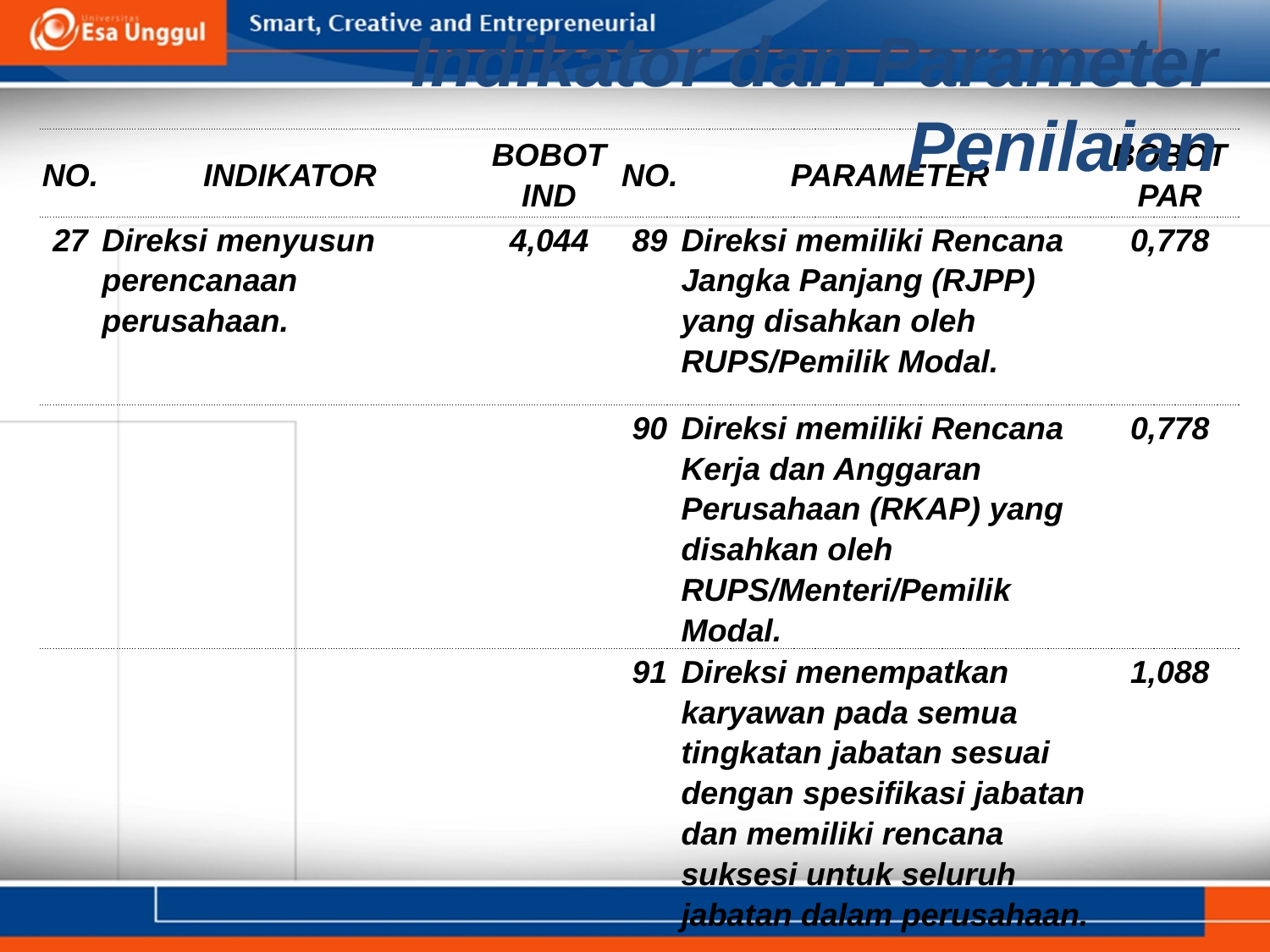

Indikator dan Parameter Penilaian
| NO. | INDIKATOR | BOBOT IND | NO. | PARAMETER | BOBOT PAR |
| --- | --- | --- | --- | --- | --- |
| 27 | Direksi menyusun perencanaan perusahaan. | 4,044 | 89 | Direksi memiliki Rencana Jangka Panjang (RJPP) yang disahkan oleh RUPS/Pemilik Modal. | 0,778 |
|  |  |  | 90 | Direksi memiliki Rencana Kerja dan Anggaran Perusahaan (RKAP) yang disahkan oleh RUPS/Menteri/Pemilik Modal. | 0,778 |
|  |  |  | 91 | Direksi menempatkan karyawan pada semua tingkatan jabatan sesuai dengan spesifikasi jabatan dan memiliki rencana suksesi untuk seluruh jabatan dalam perusahaan. | 1,088 |